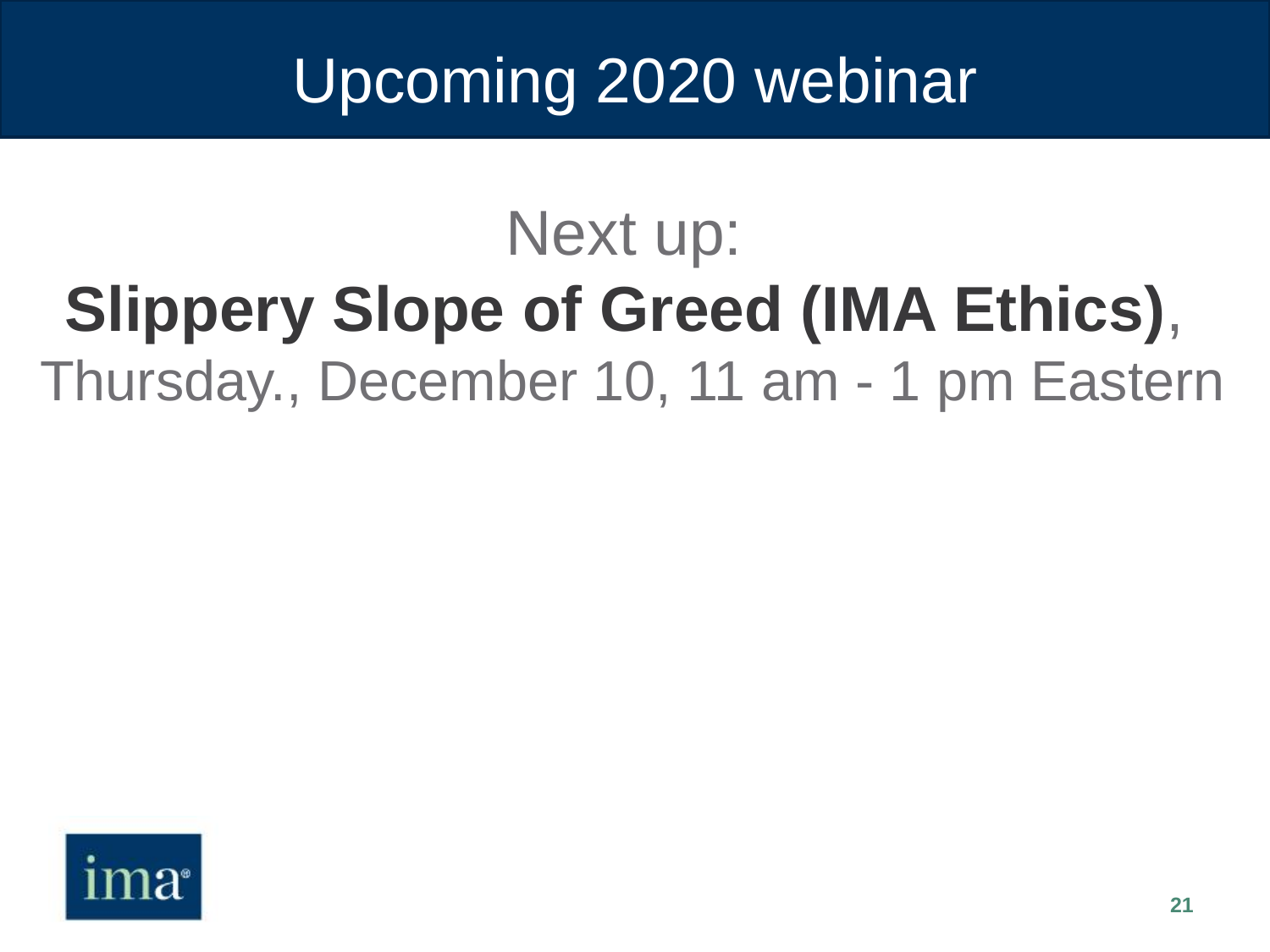

# Upcoming 2020 webinar
Next up:
Slippery Slope of Greed (IMA Ethics),
Thursday., December 10, 11 am - 1 pm Eastern
21